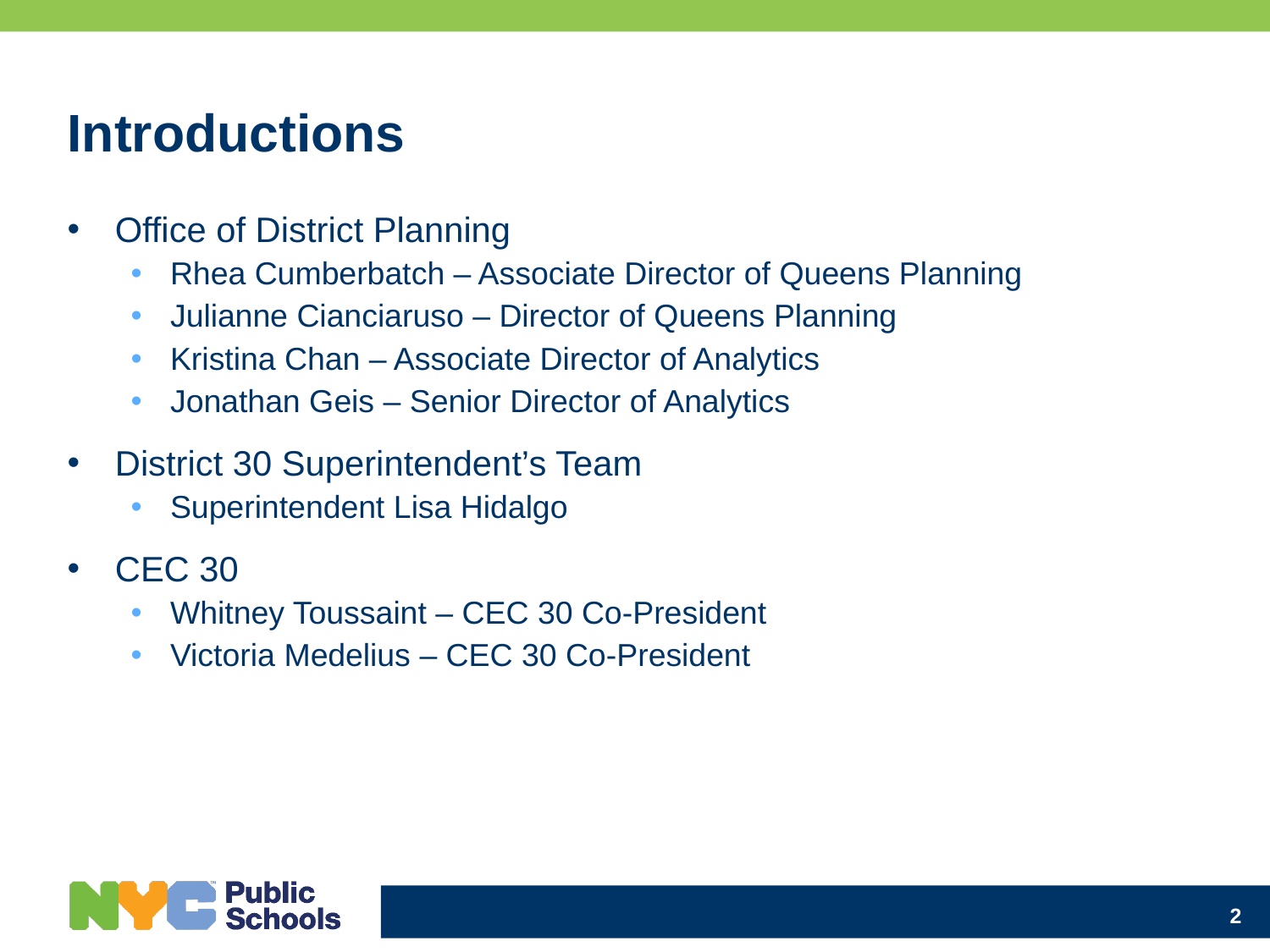

# Introductions
Office of District Planning
Rhea Cumberbatch – Associate Director of Queens Planning
Julianne Cianciaruso – Director of Queens Planning
Kristina Chan – Associate Director of Analytics
Jonathan Geis – Senior Director of Analytics
District 30 Superintendent’s Team
Superintendent Lisa Hidalgo
CEC 30
Whitney Toussaint – CEC 30 Co-President
Victoria Medelius – CEC 30 Co-President

2